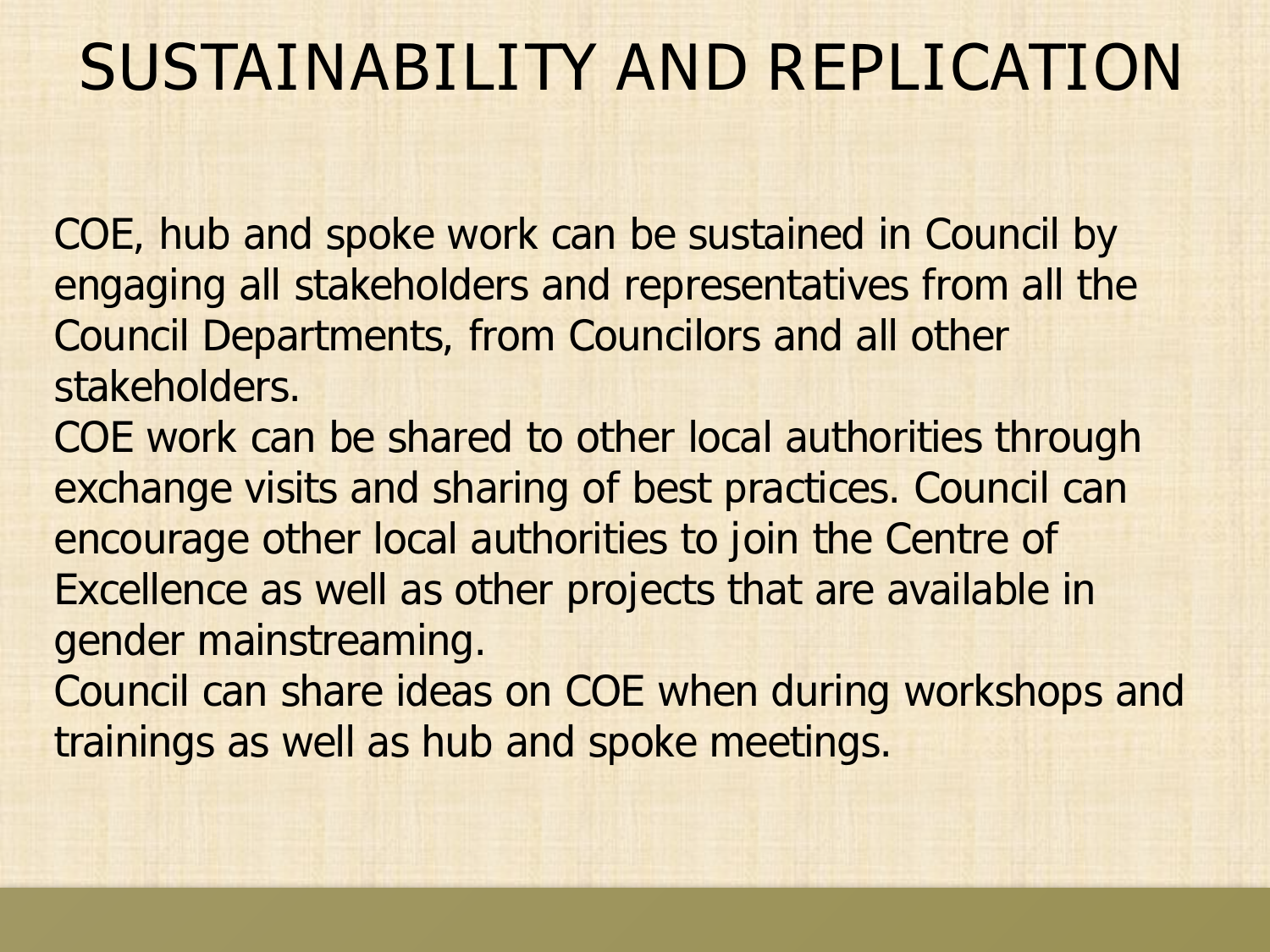

# SUSTAINABILITY AND REPLICATION
COE, hub and spoke work can be sustained in Council by engaging all stakeholders and representatives from all the Council Departments, from Councilors and all other stakeholders.
COE work can be shared to other local authorities through exchange visits and sharing of best practices. Council can encourage other local authorities to join the Centre of Excellence as well as other projects that are available in gender mainstreaming.
Council can share ideas on COE when during workshops and trainings as well as hub and spoke meetings.